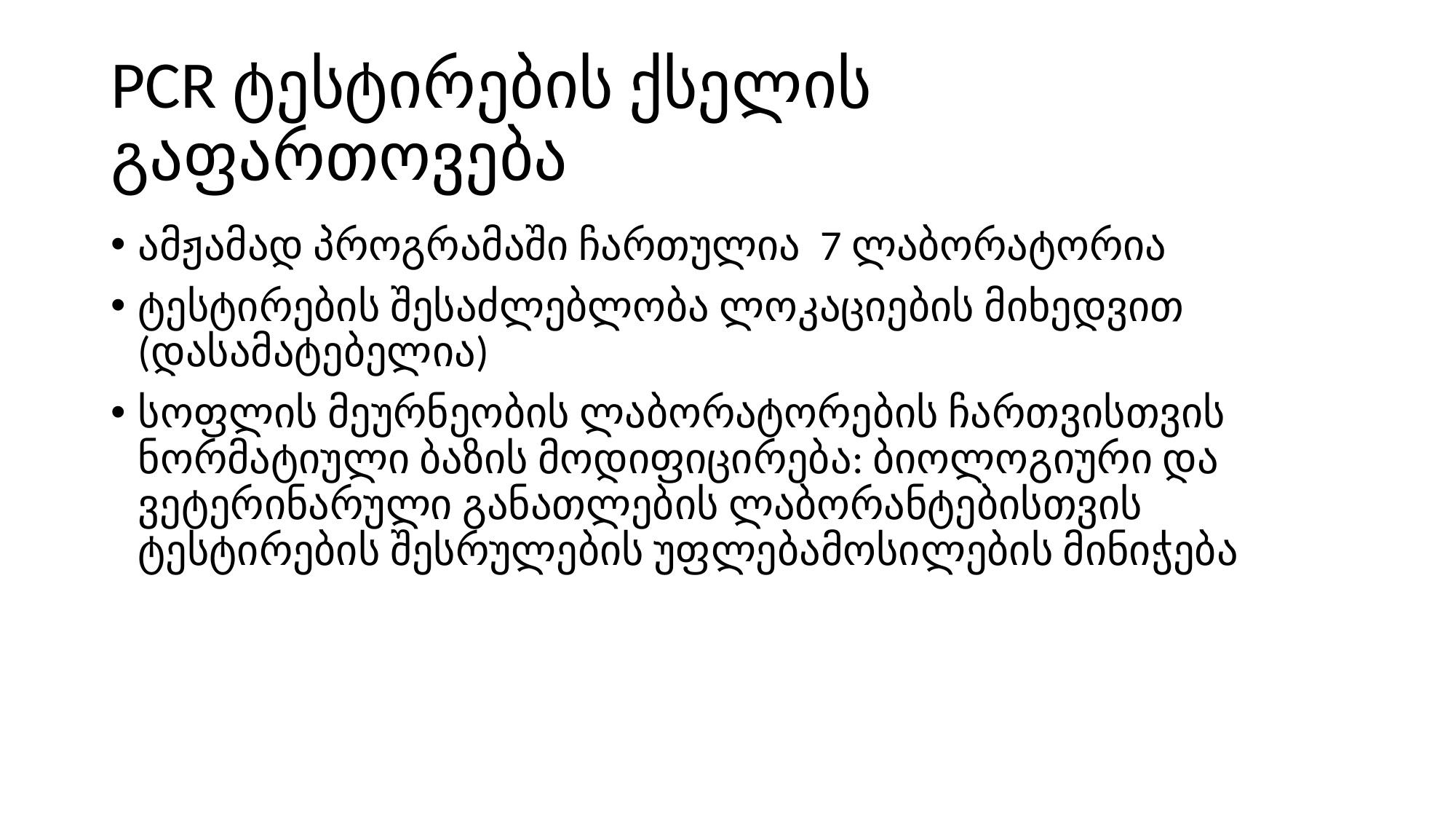

# PCR ტესტირების ქსელის გაფართოვება
ამჟამად პროგრამაში ჩართულია  7 ლაბორატორია
ტესტირების შესაძლებლობა ლოკაციების მიხედვით (დასამატებელია)
სოფლის მეურნეობის ლაბორატორების ჩართვისთვის ნორმატიული ბაზის მოდიფიცირება: ბიოლოგიური და ვეტერინარული განათლების ლაბორანტებისთვის ტესტირების შესრულების უფლებამოსილების მინიჭება